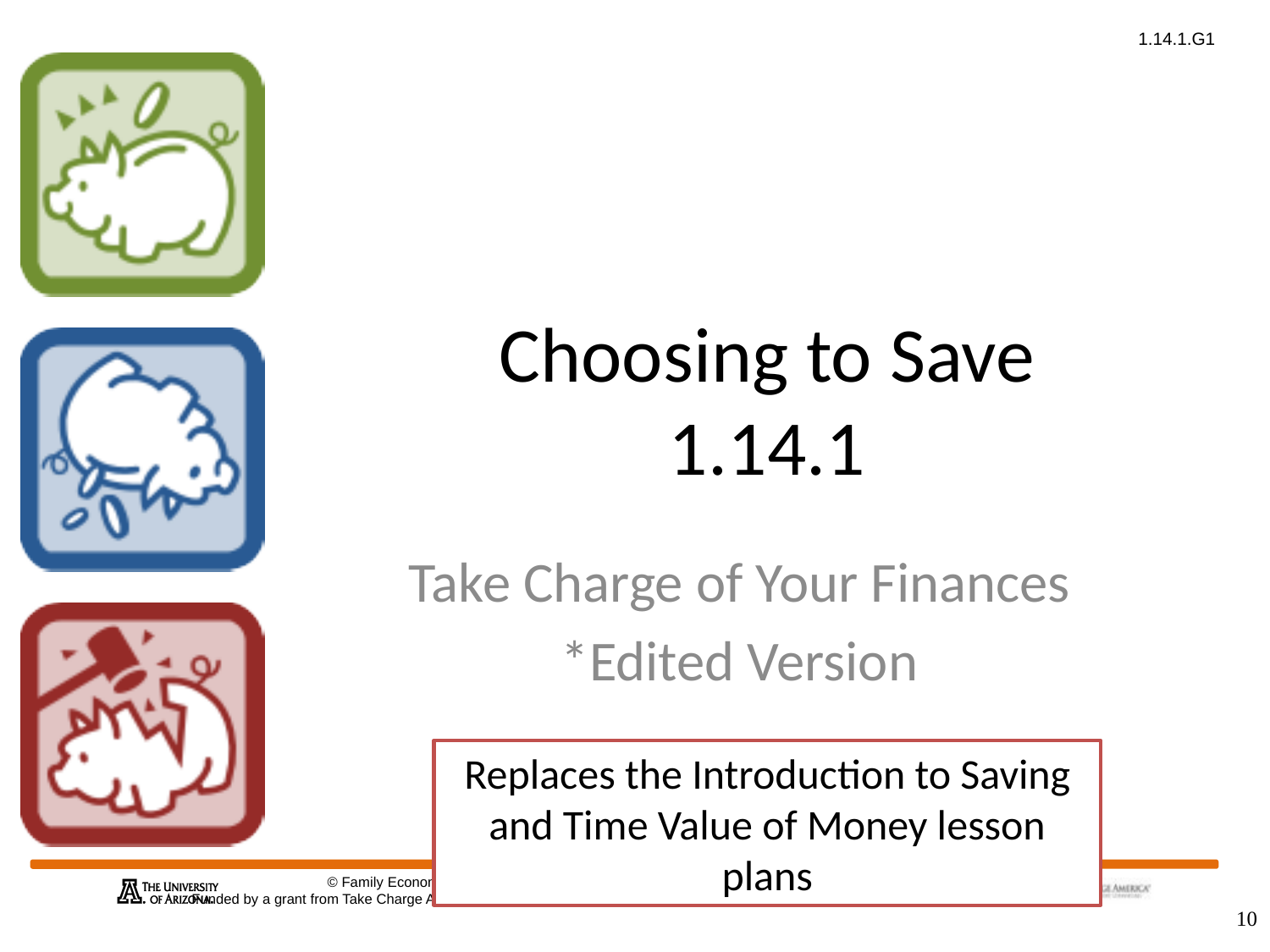

# Choosing to Save 1.14.1
Take Charge of Your Finances
*Edited Version
Replaces the Introduction to Saving and Time Value of Money lesson plans